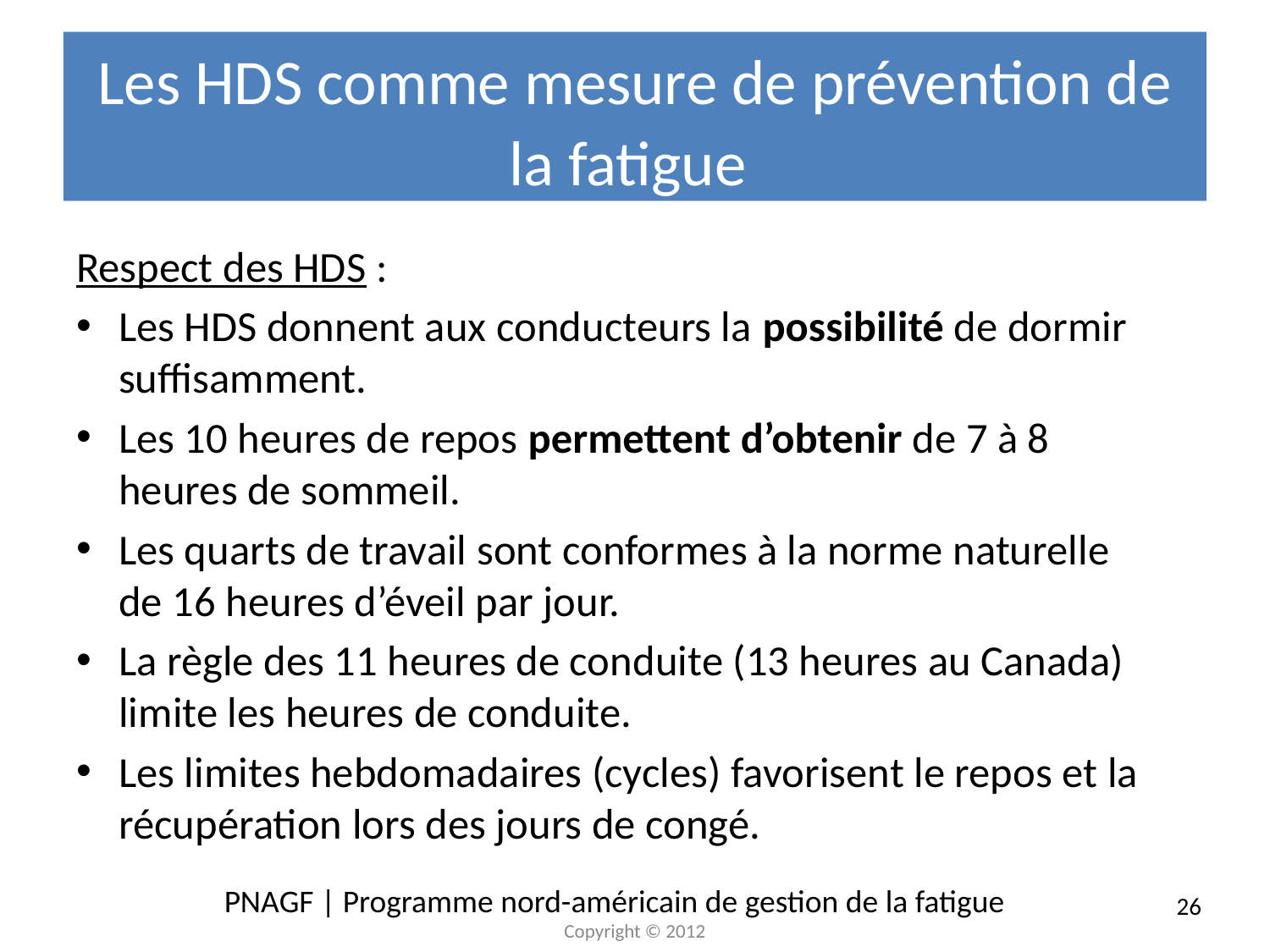

# Les HDS comme mesure de prévention de la fatigue
Respect des HDS :
Les HDS donnent aux conducteurs la possibilité de dormir suffisamment.
Les 10 heures de repos permettent d’obtenir de 7 à 8 heures de sommeil.
Les quarts de travail sont conformes à la norme naturelle de 16 heures d’éveil par jour.
La règle des 11 heures de conduite (13 heures au Canada) limite les heures de conduite.
Les limites hebdomadaires (cycles) favorisent le repos et la récupération lors des jours de congé.